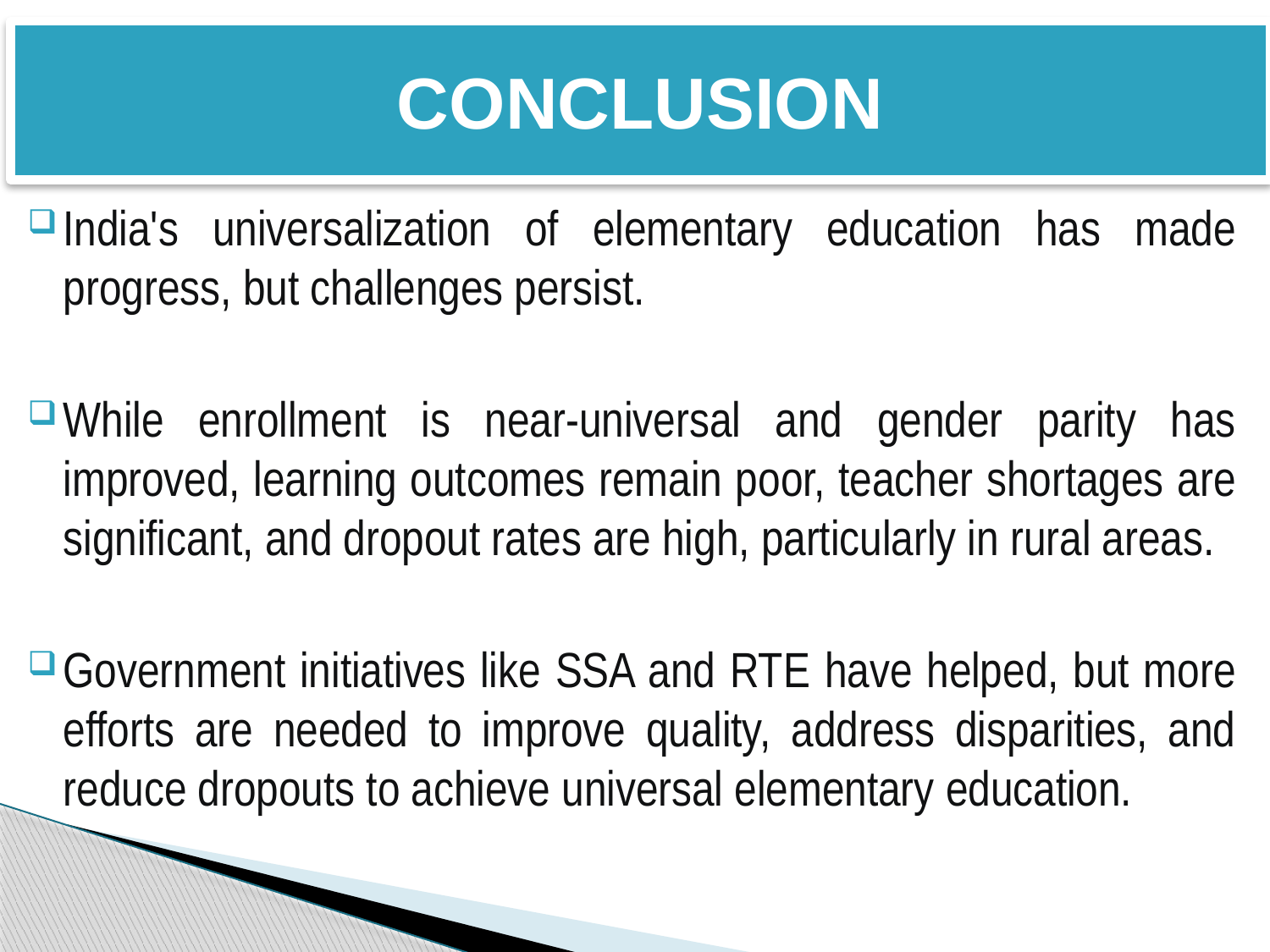

# CONCLUSION
India's universalization of elementary education has made progress, but challenges persist.

While enrollment is near-universal and gender parity has improved, learning outcomes remain poor, teacher shortages are significant, and dropout rates are high, particularly in rural areas.

Government initiatives like SSA and RTE have helped, but more efforts are needed to improve quality, address disparities, and reduce dropouts to achieve universal elementary education.